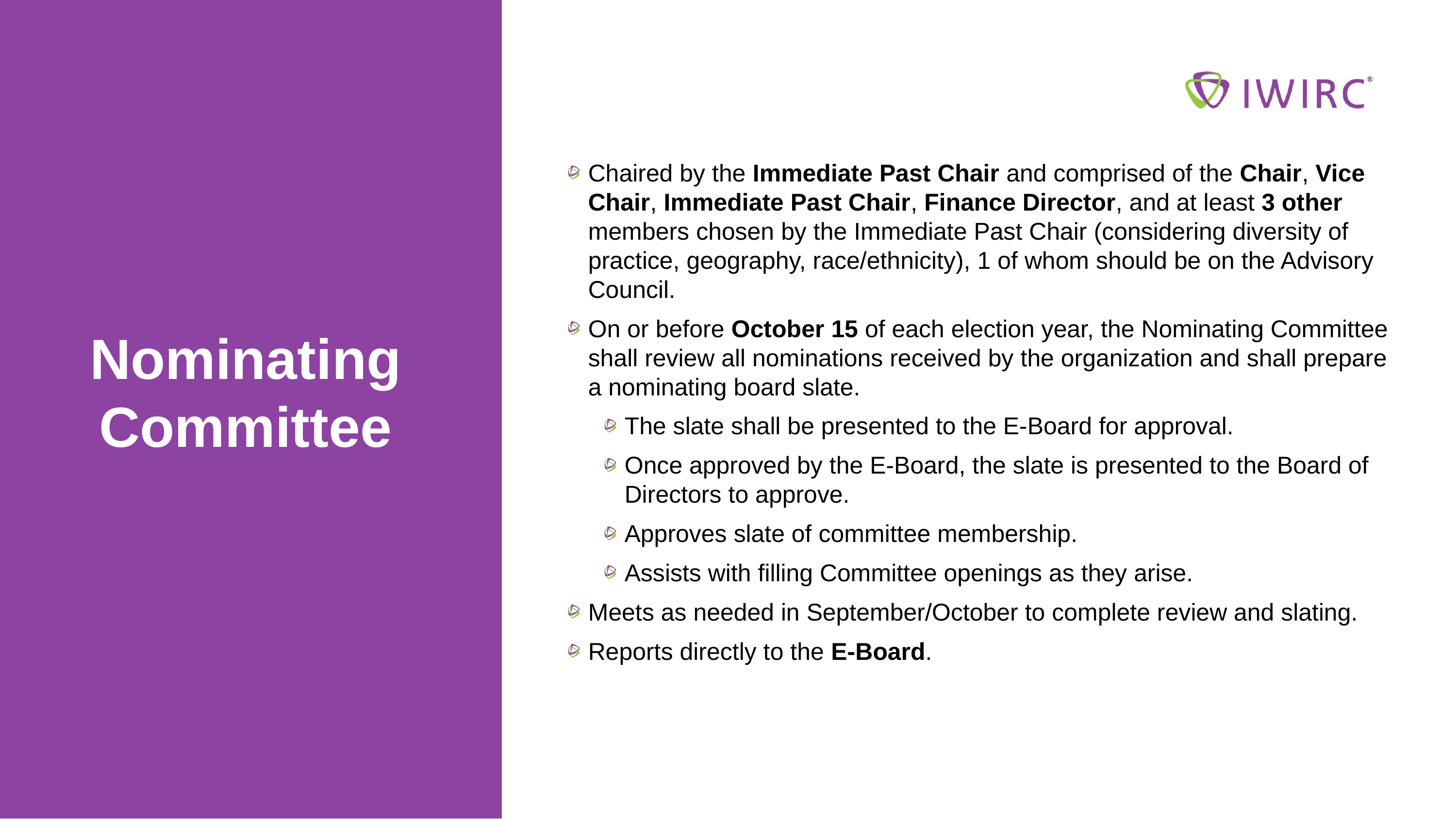

Chaired by the Immediate Past Chair and comprised of the Chair, Vice Chair, Immediate Past Chair, Finance Director, and at least 3 other members chosen by the Immediate Past Chair (considering diversity of practice, geography, race/ethnicity), 1 of whom should be on the Advisory Council.
On or before October 15 of each election year, the Nominating Committee shall review all nominations received by the organization and shall prepare a nominating board slate.
The slate shall be presented to the E-Board for approval.
Once approved by the E-Board, the slate is presented to the Board of Directors to approve.
Approves slate of committee membership.
Assists with filling Committee openings as they arise.
Meets as needed in September/October to complete review and slating.
Reports directly to the E-Board.

Nominating
Committee